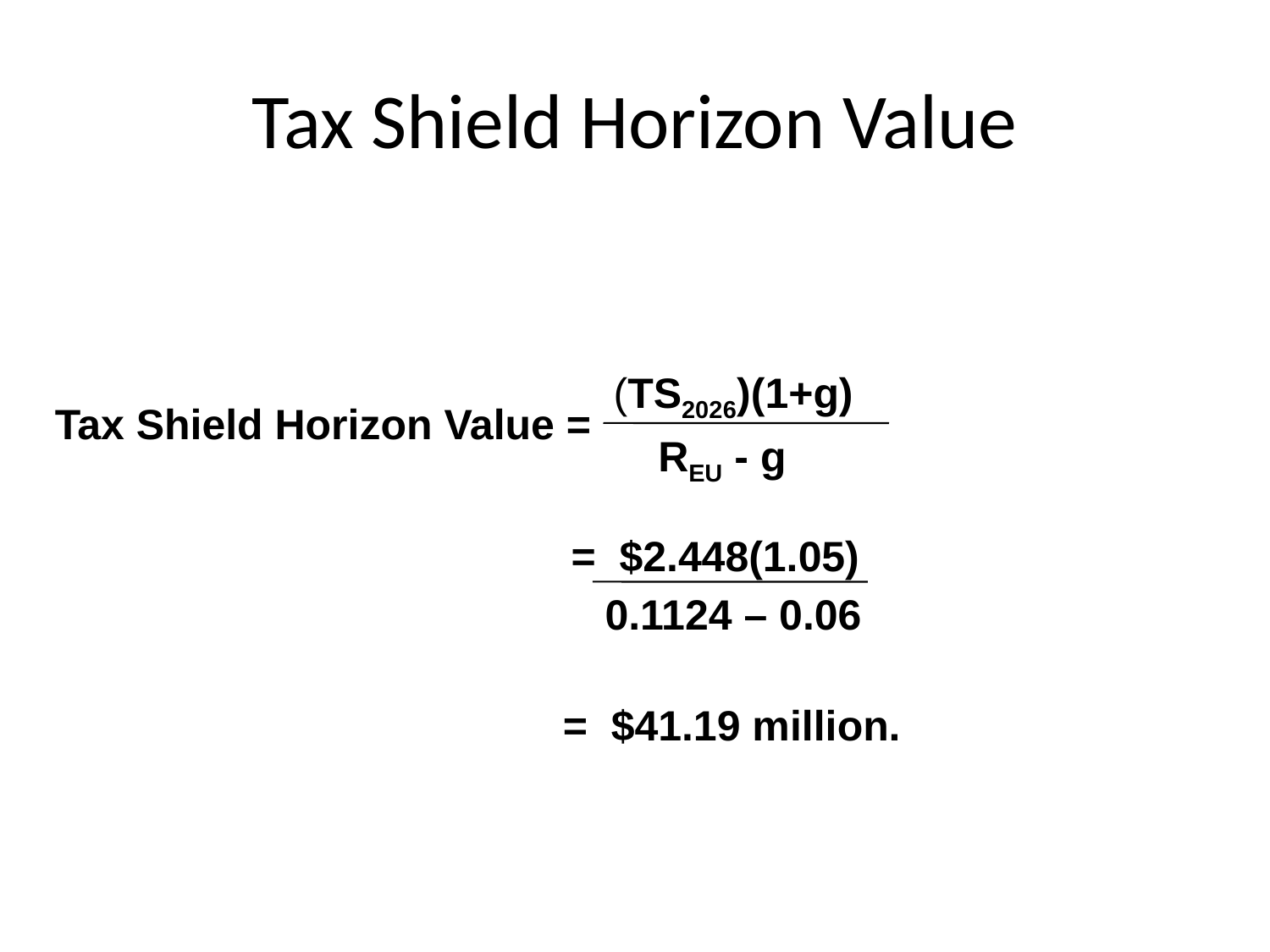

# Tax Shield Horizon Value
(TS2026)(1+g)
Tax Shield Horizon Value =

REU - g
=  $2.448(1.05)
0.1124 – 0.06

=  $41.19 million.
29